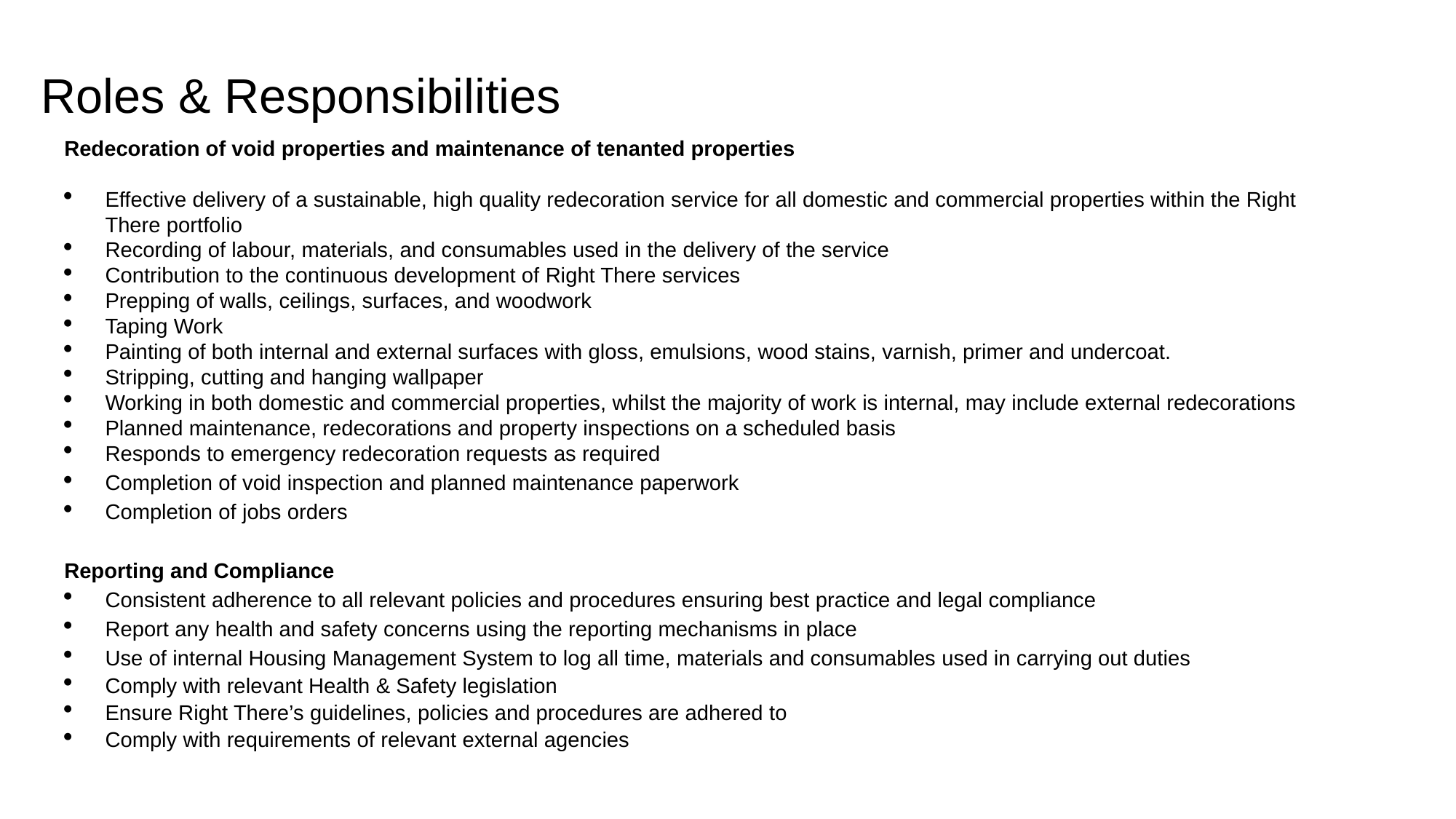

Roles & Responsibilities
Redecoration of void properties and maintenance of tenanted properties

Effective delivery of a sustainable, high quality redecoration service for all domestic and commercial properties within the Right There portfolio
Recording of labour, materials, and consumables used in the delivery of the service
Contribution to the continuous development of Right There services
Prepping of walls, ceilings, surfaces, and woodwork
Taping Work
Painting of both internal and external surfaces with gloss, emulsions, wood stains, varnish, primer and undercoat.
Stripping, cutting and hanging wallpaper
Working in both domestic and commercial properties, whilst the majority of work is internal, may include external redecorations
Planned maintenance, redecorations and property inspections on a scheduled basis
Responds to emergency redecoration requests as required
Completion of void inspection and planned maintenance paperwork
Completion of jobs orders

Reporting and Compliance
Consistent adherence to all relevant policies and procedures ensuring best practice and legal compliance
Report any health and safety concerns using the reporting mechanisms in place
Use of internal Housing Management System to log all time, materials and consumables used in carrying out duties
Comply with relevant Health & Safety legislation
Ensure Right There’s guidelines, policies and procedures are adhered to
Comply with requirements of relevant external agencies